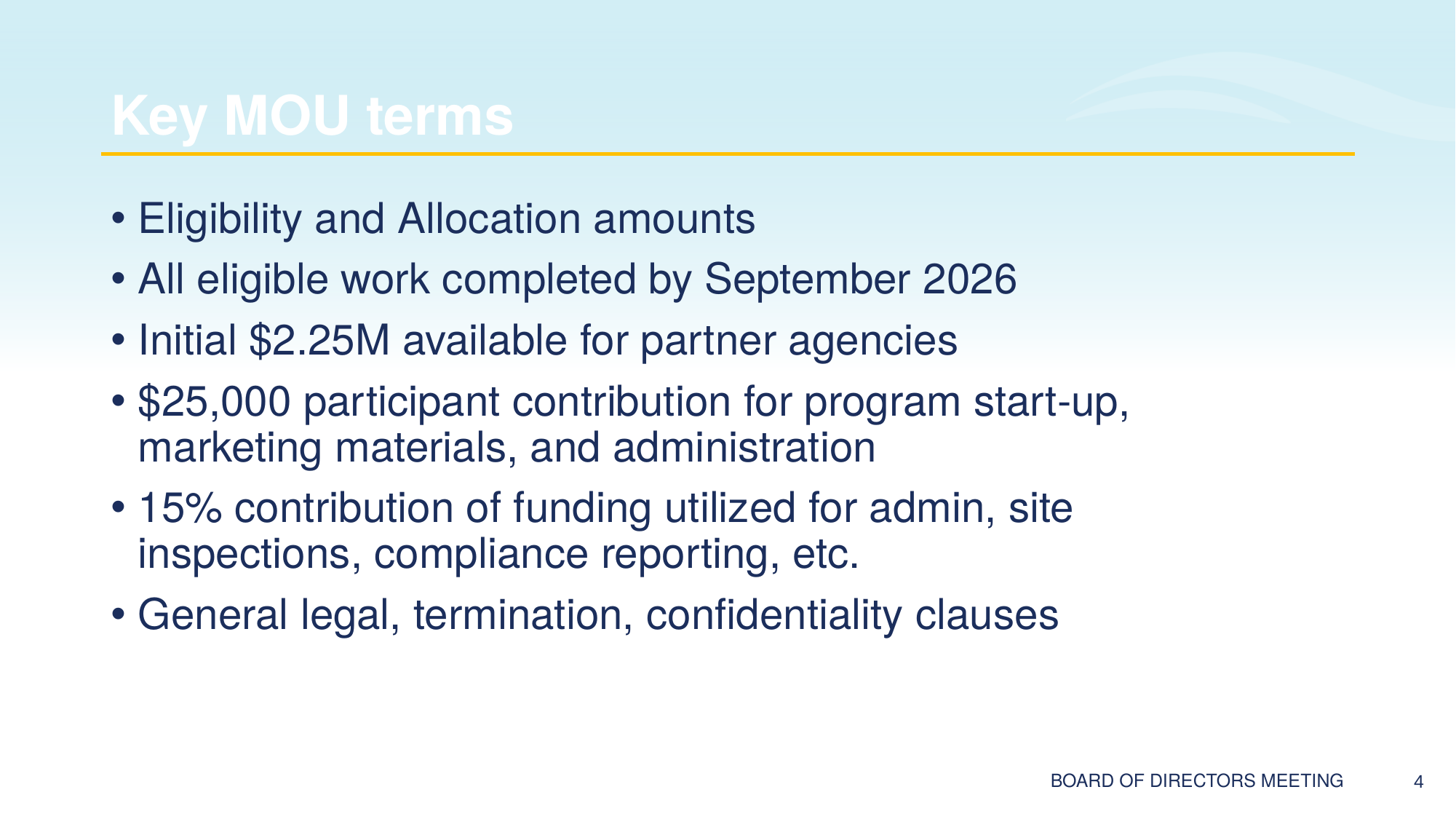

# Key MOU terms
Eligibility and Allocation amounts
All eligible work completed by September 2026
Initial $2.25M available for partner agencies
$25,000 participant contribution for program start-up, marketing materials, and administration
15% contribution of funding utilized for admin, site inspections, compliance reporting, etc.
General legal, termination, confidentiality clauses

BOARD OF DIRECTORS MEETING
4